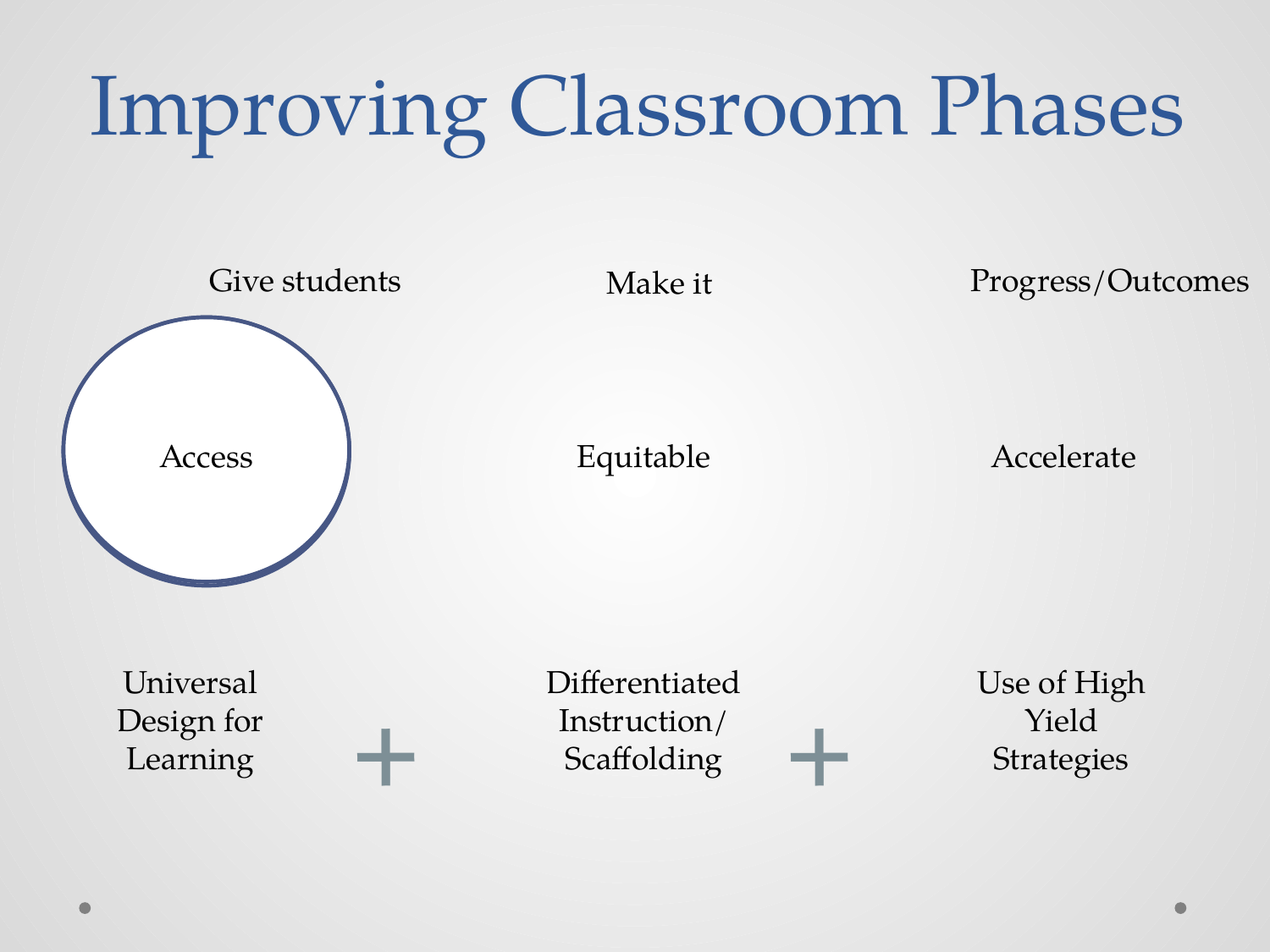

# Improving Classroom Phases
Give students
Progress/Outcomes
Make it

Access
Equitable
Accelerate
Universal Design for Learning
Differentiated Instruction/ Scaffolding
Use of High Yield Strategies
+
+